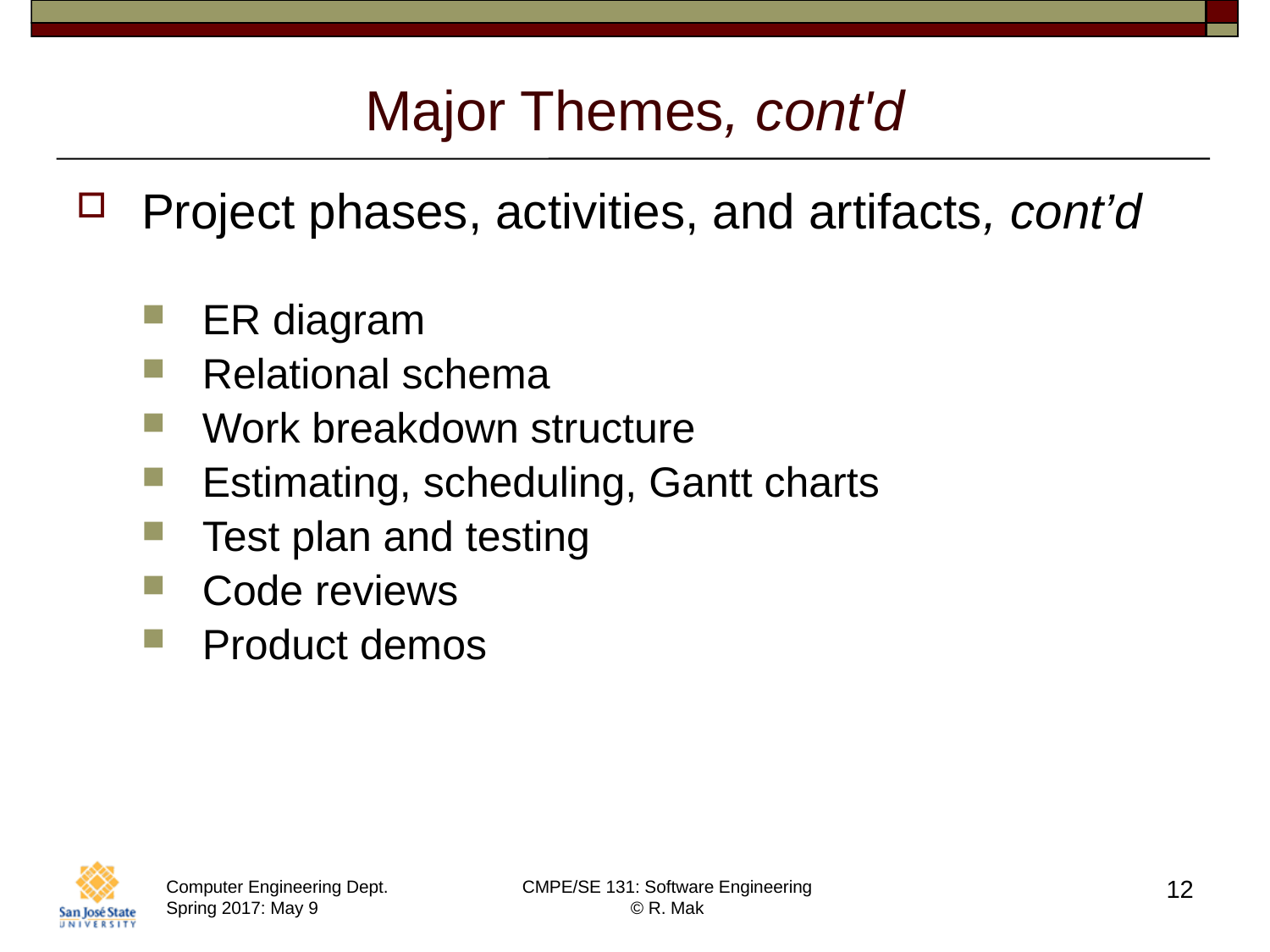

# Major Themes, cont'd
Project phases, activities, and artifacts, cont’d

ER diagram
Relational schema
Work breakdown structure
Estimating, scheduling, Gantt charts
Test plan and testing
Code reviews
Product demos
12